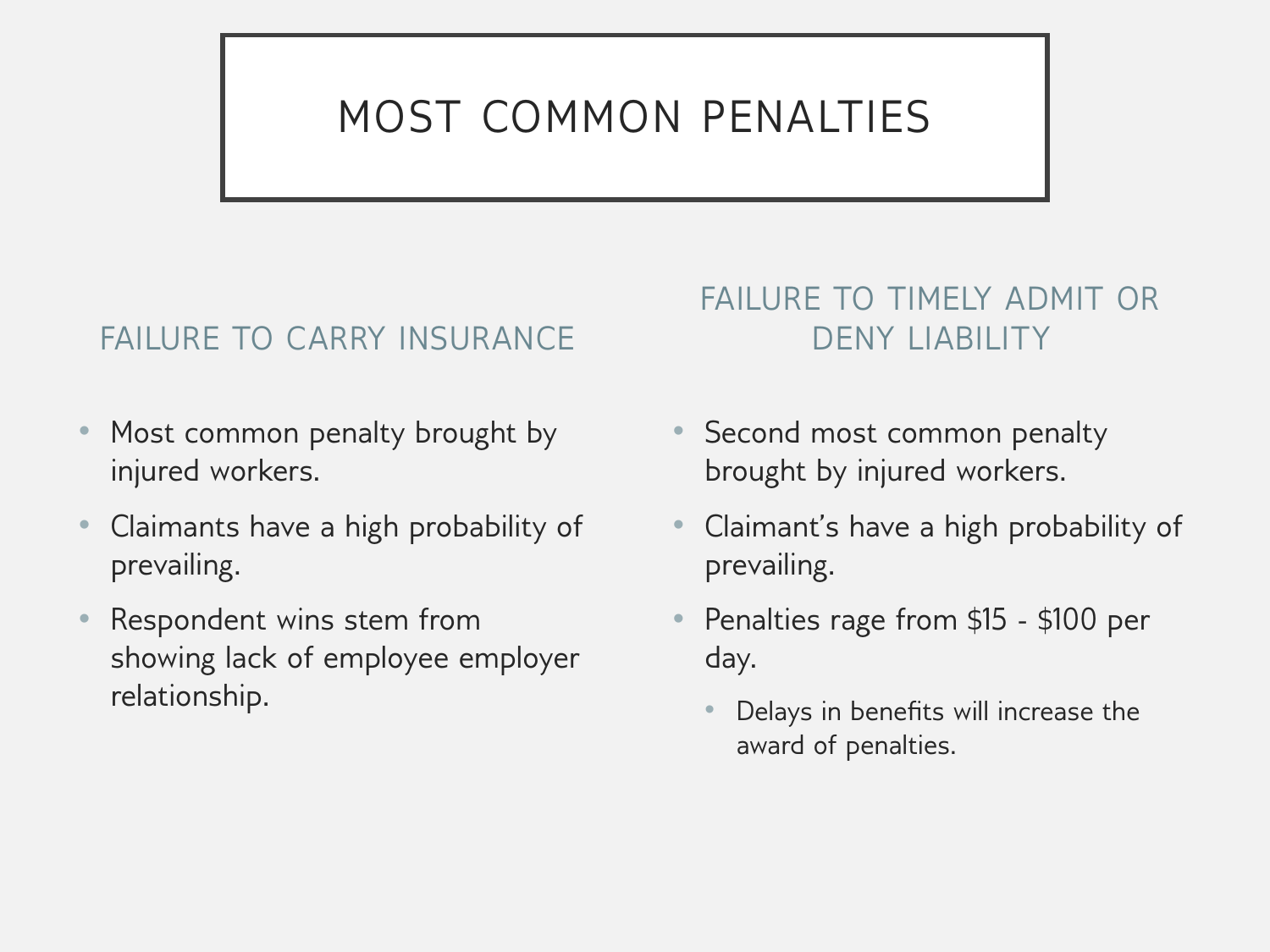

# Most Common Penalties
Failure to carry insurance
Failure to timely admit or deny liability
Most common penalty brought by injured workers.
Claimants have a high probability of prevailing.
Respondent wins stem from showing lack of employee employer relationship.
Second most common penalty brought by injured workers.
Claimant’s have a high probability of prevailing.
Penalties rage from $15 - $100 per day.
Delays in benefits will increase the award of penalties.